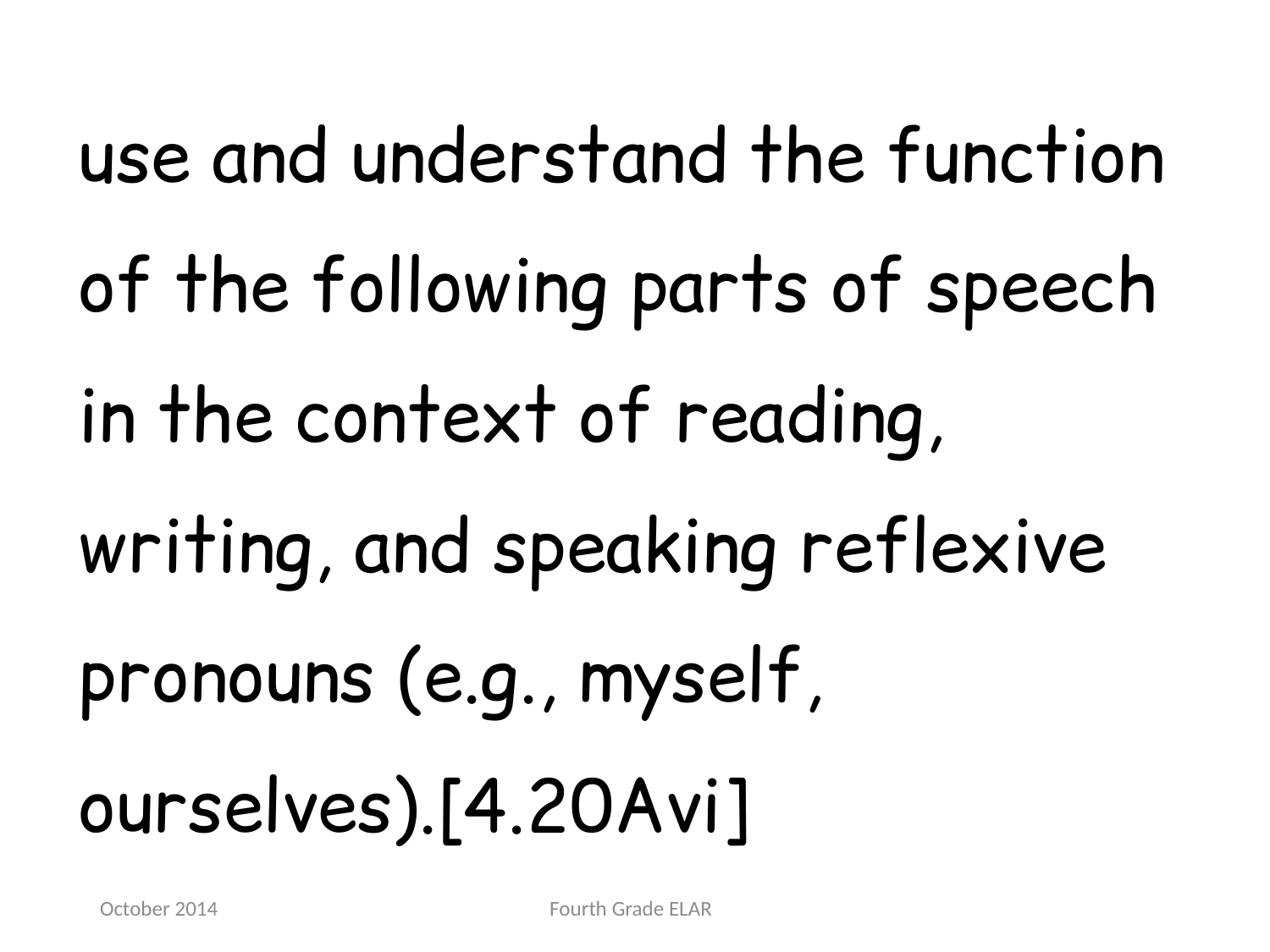

use and understand the function of the following parts of speech in the context of reading, writing, and speaking reflexive pronouns (e.g., myself, ourselves).[4.20Avi]
October 2014
Fourth Grade ELAR